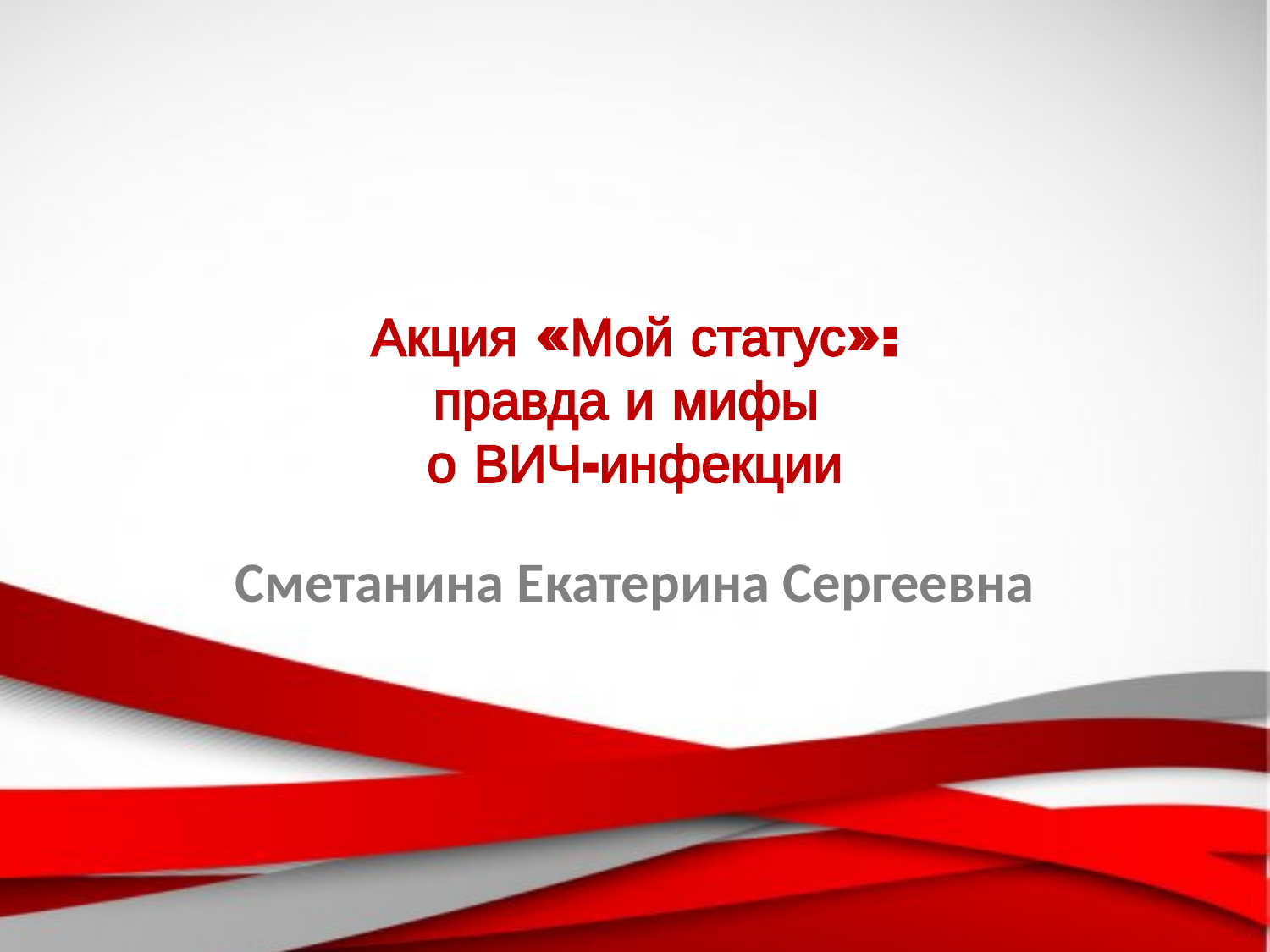

# Акция «Мой статус»: правда и мифы о ВИЧ-инфекции
Сметанина Екатерина Сергеевна